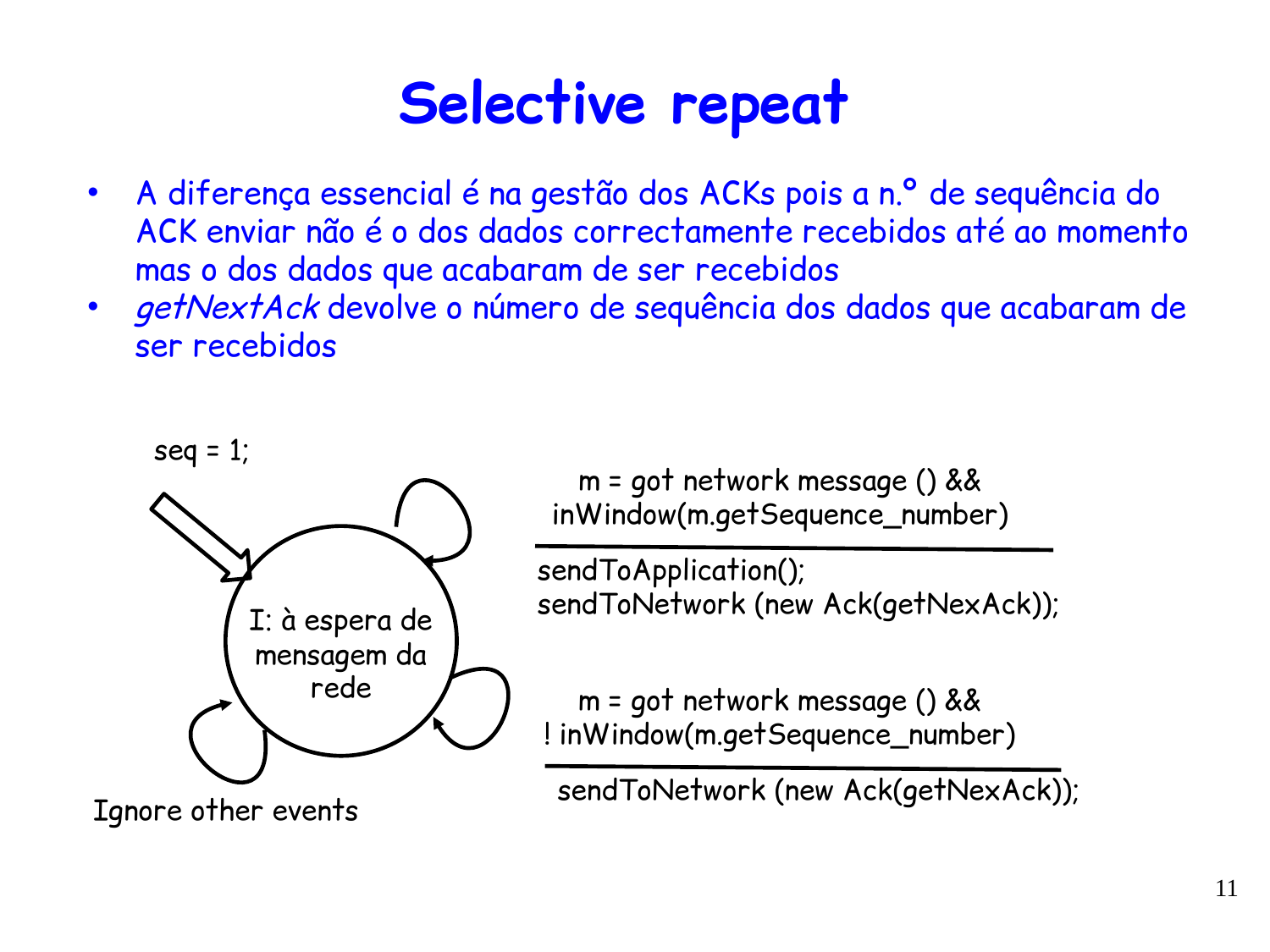

# Selective repeat
A diferença essencial é na gestão dos ACKs pois a n.º de sequência do ACK enviar não é o dos dados correctamente recebidos até ao momento mas o dos dados que acabaram de ser recebidos
getNextAck devolve o número de sequência dos dados que acabaram de ser recebidos

seq = 1;
m = got network message () &&
inWindow(m.getSequence_number)

sendToApplication();
sendToNetwork (new Ack(getNexAck));
I: à espera de mensagem da rede

m = got network message () &&
! inWindow(m.getSequence_number)
sendToNetwork (new Ack(getNexAck));
Ignore other events

11